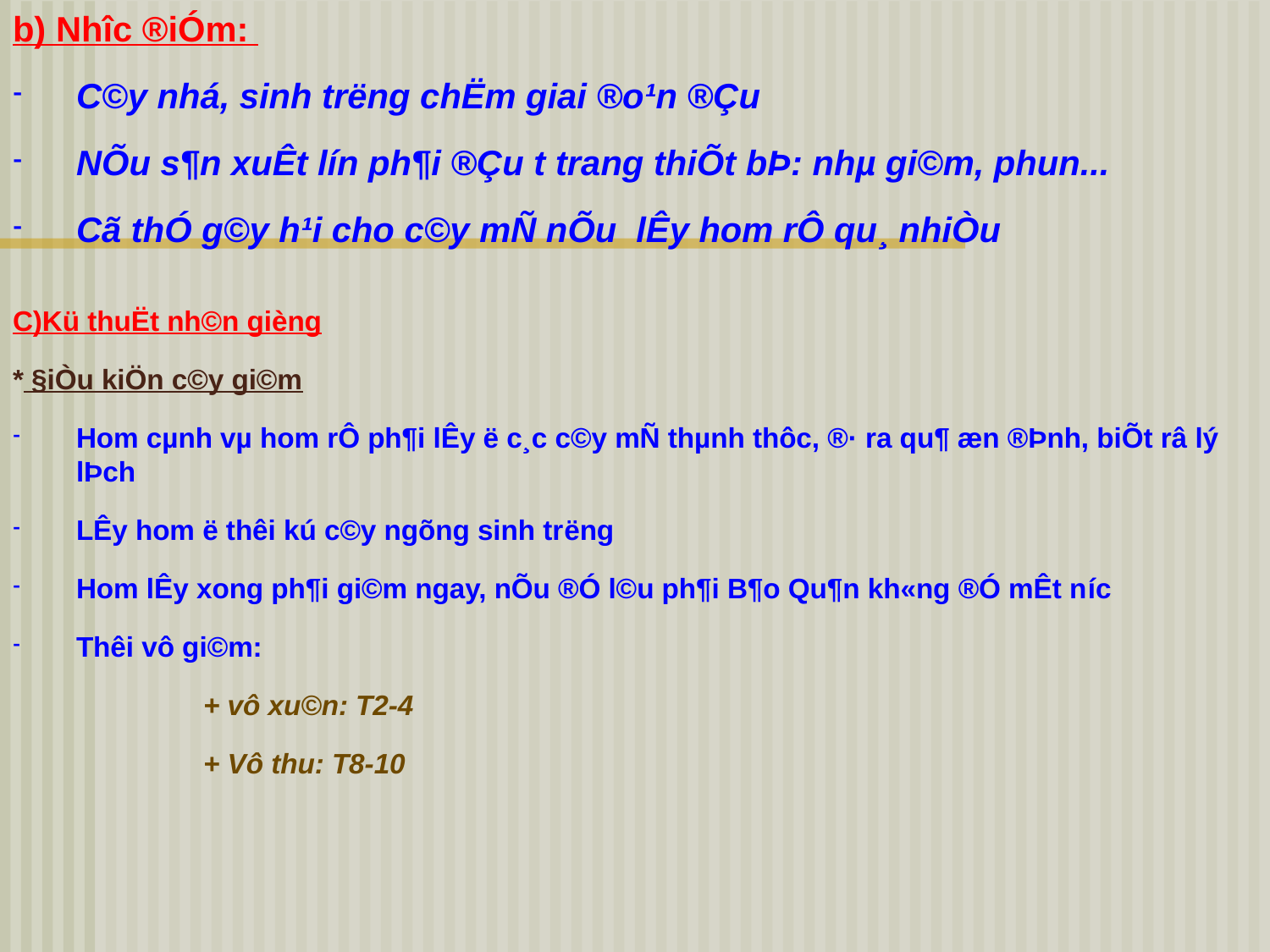

b) Nh­îc ®iÓm:
C©y nhá, sinh tr­ëng chËm giai ®o¹n ®Çu
NÕu s¶n xuÊt lín ph¶i ®Çu t­ trang thiÕt bÞ: nhµ gi©m, phun...
Cã thÓ g©y h¹i cho c©y mÑ nÕu  lÊy hom rÔ qu¸ nhiÒu

C)Kü thuËt nh©n gièng
* §iÒu kiÖn c©y gi©m
Hom cµnh vµ hom rÔ ph¶i lÊy ë c¸c c©y mÑ thµnh thôc, ®· ra qu¶ æn ®Þnh, biÕt râ lý lÞch
LÊy hom ë thêi kú c©y ngõng sinh tr­ëng
Hom lÊy xong ph¶i gi©m ngay, nÕu ®Ó l©u ph¶i B¶o Qu¶n kh«ng ®Ó mÊt n­íc
Thêi vô gi©m:
+ vô xu©n: T2-4
+ Vô thu: T8-10